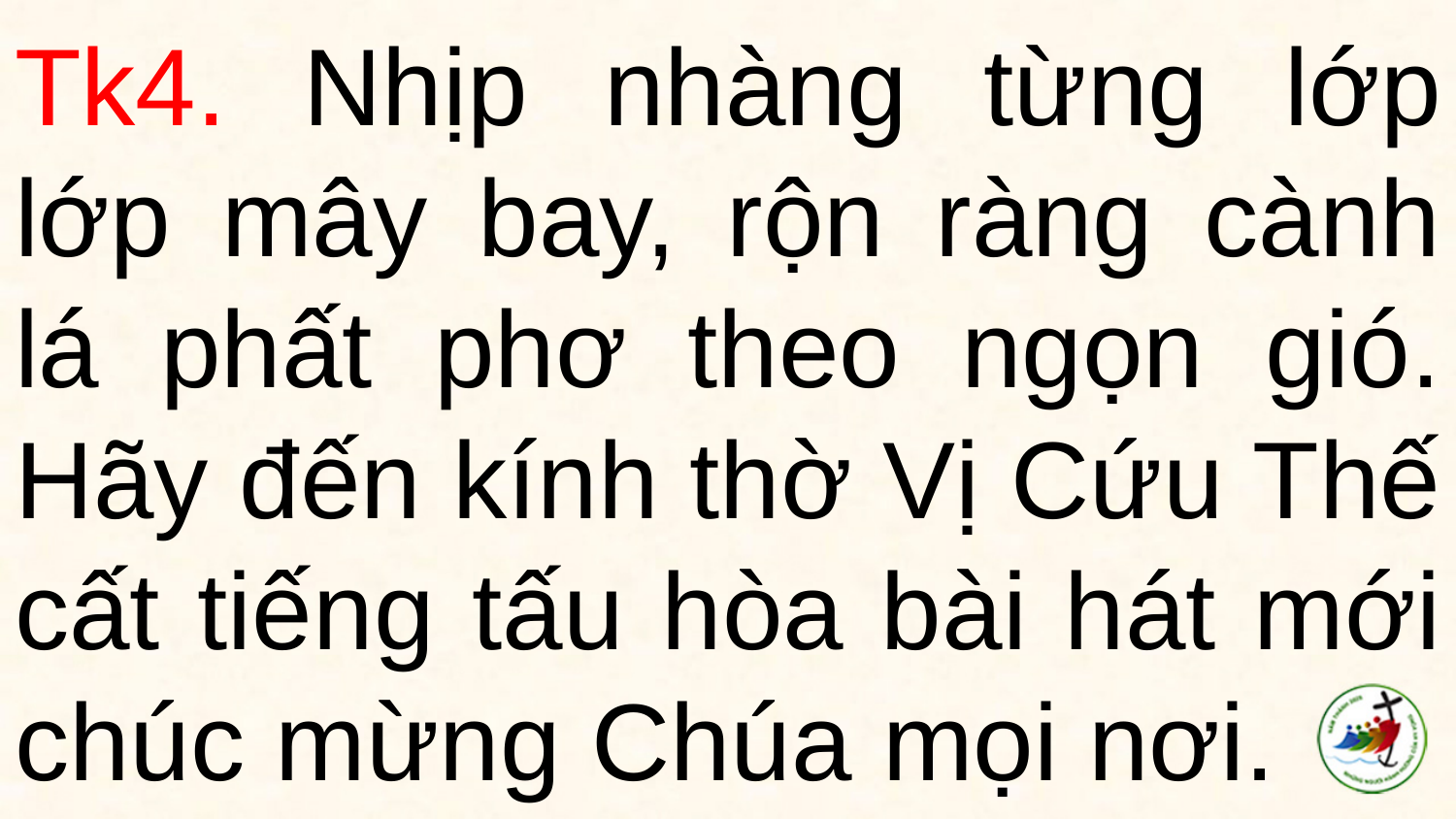

# Tk4. Nhịp nhàng từng lớp lớp mây bay, rộn ràng cành lá phất phơ theo ngọn gió. Hãy đến kính thờ Vị Cứu Thế cất tiếng tấu hòa bài hát mới chúc mừng Chúa mọi nơi.